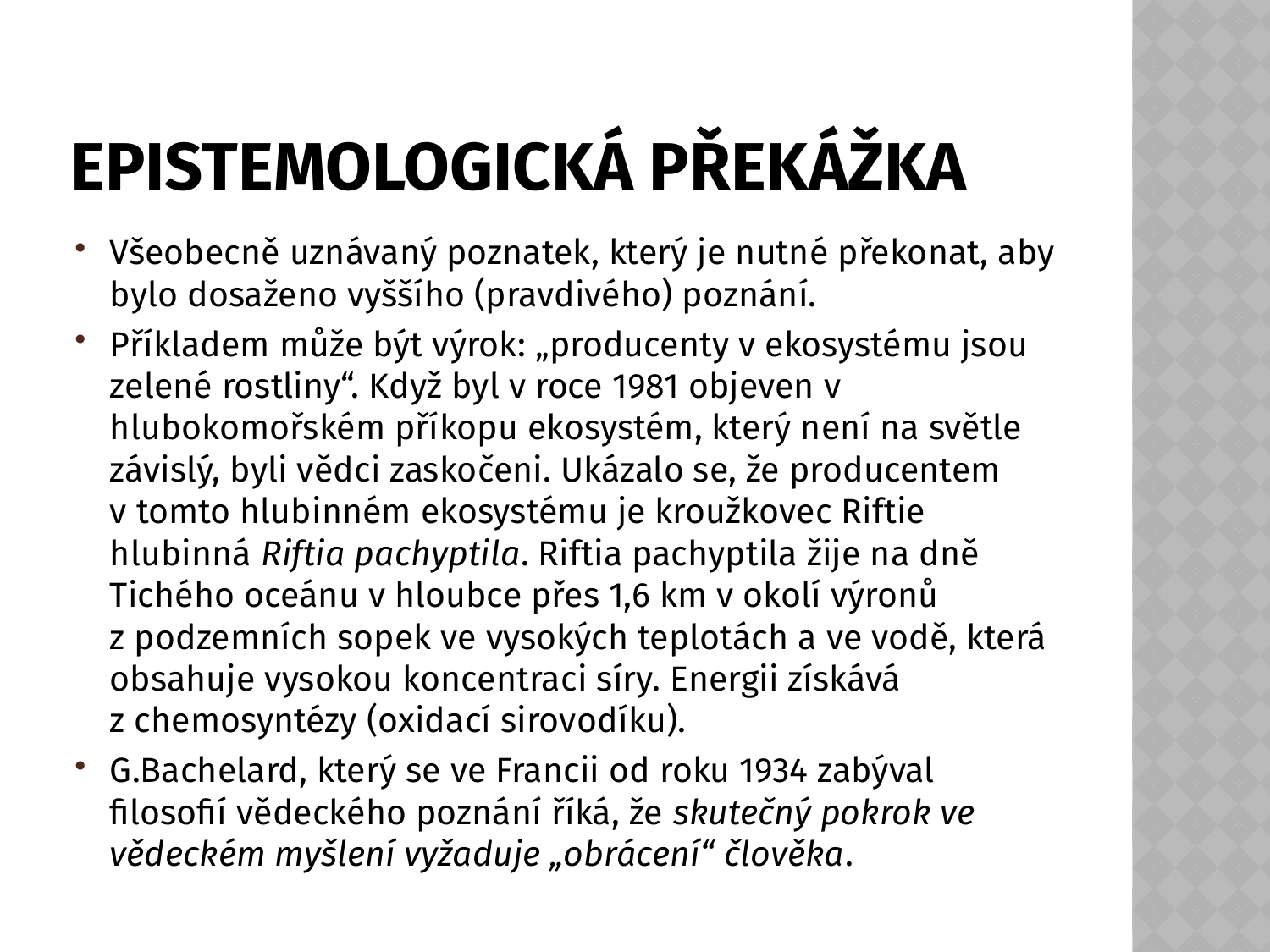

# Epistemologická překážka
Všeobecně uznávaný poznatek, který je nutné překonat, aby bylo dosaženo vyššího (pravdivého) poznání.
Příkladem může být výrok: „producenty v ekosystému jsou zelené rostliny“. Když byl v roce 1981 objeven v hlubokomořském příkopu ekosystém, který není na světle závislý, byli vědci zaskočeni. Ukázalo se, že producentem v tomto hlubinném ekosystému je kroužkovec Riftie hlubinná Riftia pachyptila. Riftia pachyptila žije na dně Tichého oceánu v hloubce přes 1,6 km v okolí výronů z podzemních sopek ve vysokých teplotách a ve vodě, která obsahuje vysokou koncentraci síry. Energii získává z chemosyntézy (oxidací sirovodíku).
G.Bachelard, který se ve Francii od roku 1934 zabýval filosofií vědeckého poznání říká, že skutečný pokrok ve vědeckém myšlení vyžaduje „obrácení“ člověka.